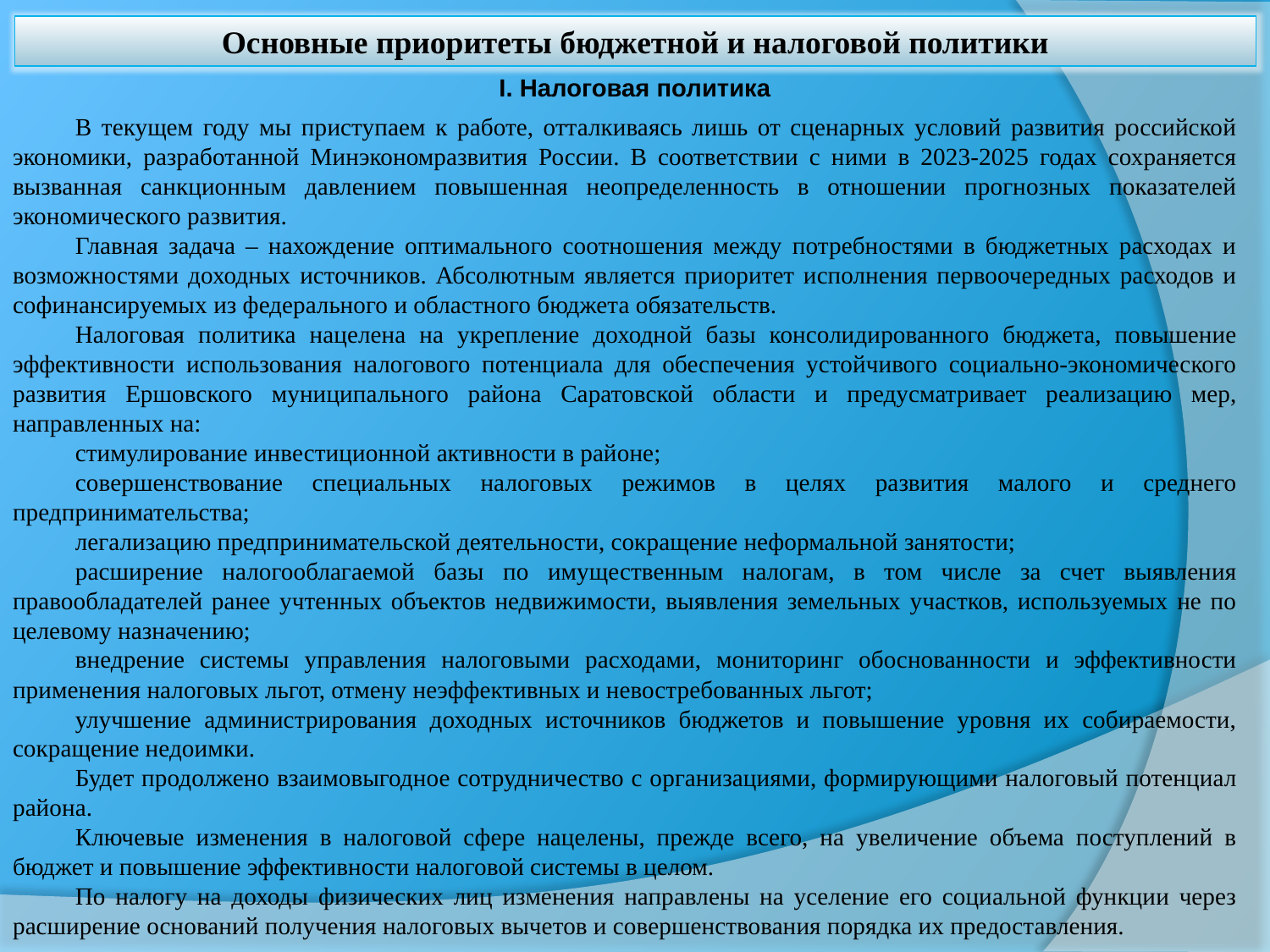

Основные приоритеты бюджетной и налоговой политики
I. Налоговая политика

В текущем году мы приступаем к работе, отталкиваясь лишь от сценарных условий развития российской экономики, разработанной Минэкономразвития России. В соответствии с ними в 2023-2025 годах сохраняется вызванная санкционным давлением повышенная неопределенность в отношении прогнозных показателей экономического развития.
Главная задача – нахождение оптимального соотношения между потребностями в бюджетных расходах и возможностями доходных источников. Абсолютным является приоритет исполнения первоочередных расходов и софинансируемых из федерального и областного бюджета обязательств.
Налоговая политика нацелена на укрепление доходной базы консолидированного бюджета, повышение эффективности использования налогового потенциала для обеспечения устойчивого социально-экономического развития Ершовского муниципального района Саратовской области и предусматривает реализацию мер, направленных на:
стимулирование инвестиционной активности в районе;
совершенствование специальных налоговых режимов в целях развития малого и среднего предпринимательства;
легализацию предпринимательской деятельности, сокращение неформальной занятости;
расширение налогооблагаемой базы по имущественным налогам, в том числе за счет выявления правообладателей ранее учтенных объектов недвижимости, выявления земельных участков, используемых не по целевому назначению;
внедрение системы управления налоговыми расходами, мониторинг обоснованности и эффективности применения налоговых льгот, отмену неэффективных и невостребованных льгот;
улучшение администрирования доходных источников бюджетов и повышение уровня их собираемости, сокращение недоимки.
Будет продолжено взаимовыгодное сотрудничество с организациями, формирующими налоговый потенциал района.
Ключевые изменения в налоговой сфере нацелены, прежде всего, на увеличение объема поступлений в бюджет и повышение эффективности налоговой системы в целом.
По налогу на доходы физических лиц изменения направлены на уселение его социальной функции через расширение оснований получения налоговых вычетов и совершенствования порядка их предоставления.